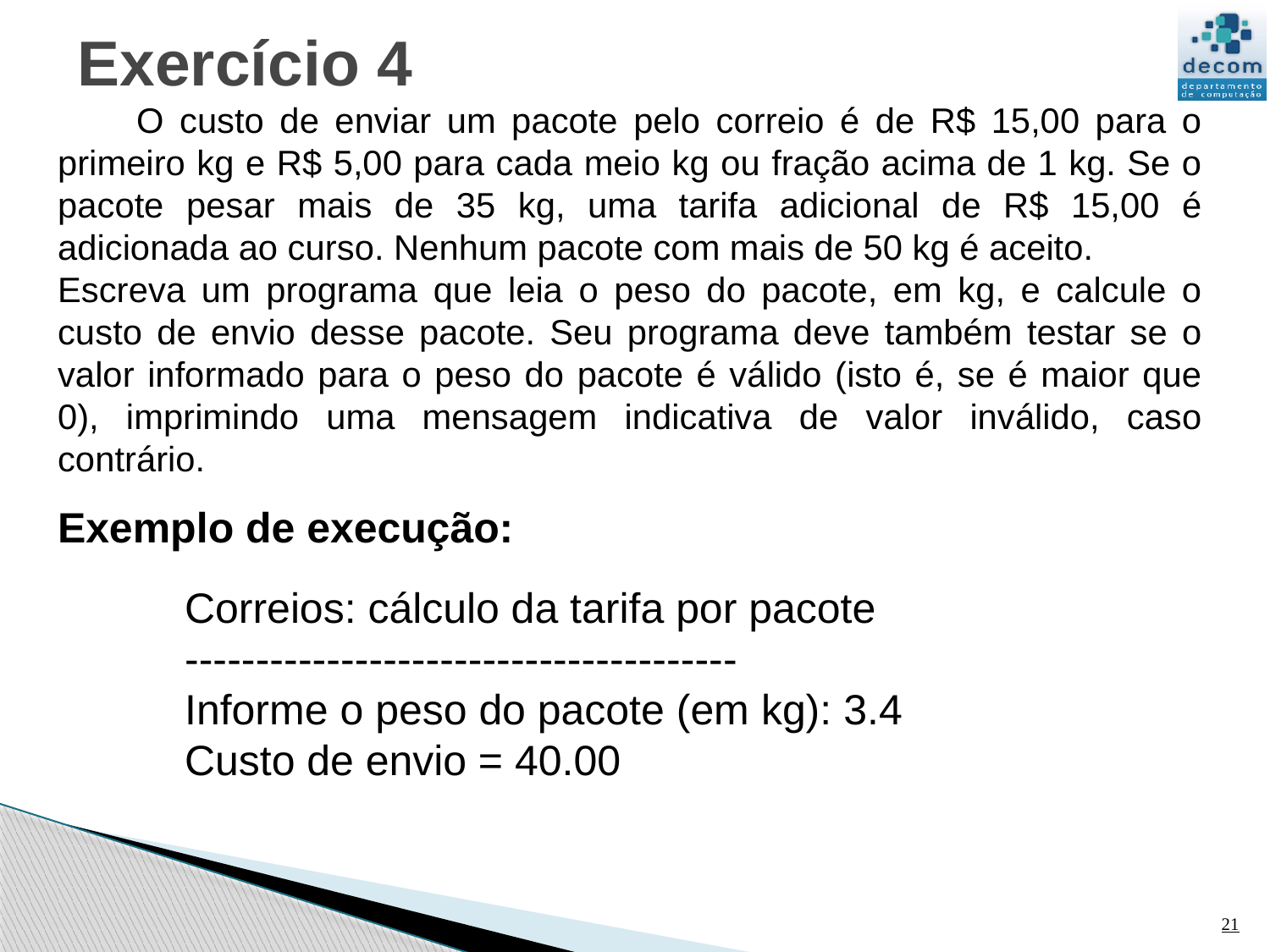

# Exercício 4
     O custo de enviar um pacote pelo correio é de R$ 15,00 para o primeiro kg e R$ 5,00 para cada meio kg ou fração acima de 1 kg. Se o pacote pesar mais de 35 kg, uma tarifa adicional de R$ 15,00 é adicionada ao curso. Nenhum pacote com mais de 50 kg é aceito.
Escreva um programa que leia o peso do pacote, em kg, e calcule o custo de envio desse pacote. Seu programa deve também testar se o valor informado para o peso do pacote é válido (isto é, se é maior que 0), imprimindo uma mensagem indicativa de valor inválido, caso contrário.

Exemplo de execução:

Correios: cálculo da tarifa por pacote
---------------------------------------
Informe o peso do pacote (em kg): 3.4
Custo de envio = 40.00
21